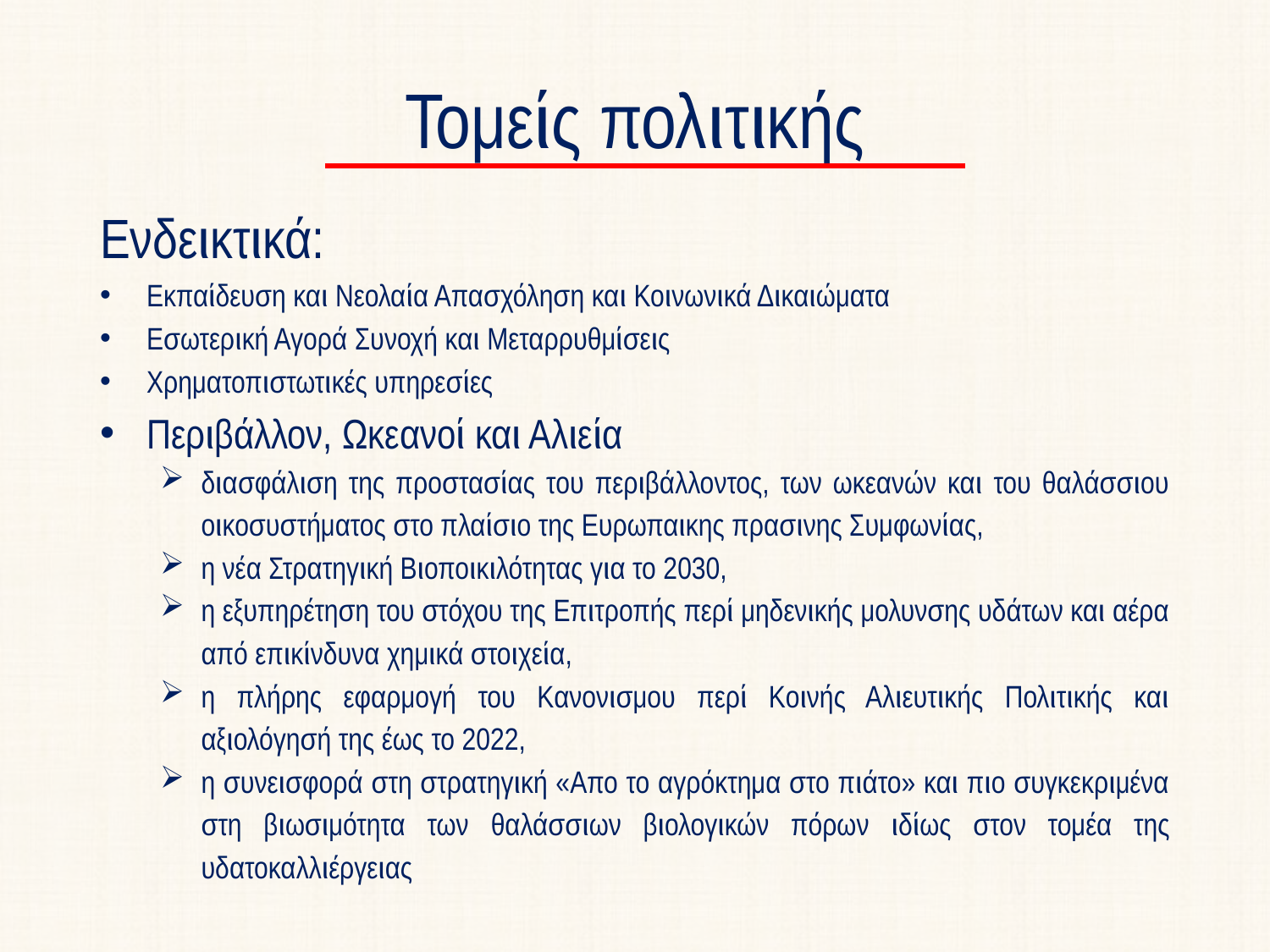

# Τομείς πολιτικής
Ενδεικτικά:
Εκπαίδευση και Νεολαία Απασχόληση και Κοινωνικά Δικαιώματα
Εσωτερική Αγορά Συνοχή και Μεταρρυθμίσεις
Χρηματοπιστωτικές υπηρεσίες
Περιβάλλον, Ωκεανοί και Αλιεία
διασφάλιση της προστασίας του περιβάλλοντος, των ωκεανών και του θαλάσσιου οικοσυστήματος στο πλαίσιο της Ευρωπαικης πρασινης Συμφωνίας,
η νέα Στρατηγική Βιοποικιλότητας για το 2030,
η εξυπηρέτηση του στόχου της Επιτροπής περί μηδενικής μολυνσης υδάτων και αέρα από επικίνδυνα χημικά στοιχεία,
η πλήρης εφαρμογή του Κανονισμου περί Κοινής Αλιευτικής Πολιτικής και αξιολόγησή της έως το 2022,
η συνεισφορά στη στρατηγική «Απο το αγρόκτημα στο πιάτο» και πιο συγκεκριμένα στη βιωσιμότητα των θαλάσσιων βιολογικών πόρων ιδίως στον τομέα της υδατοκαλλιέργειας